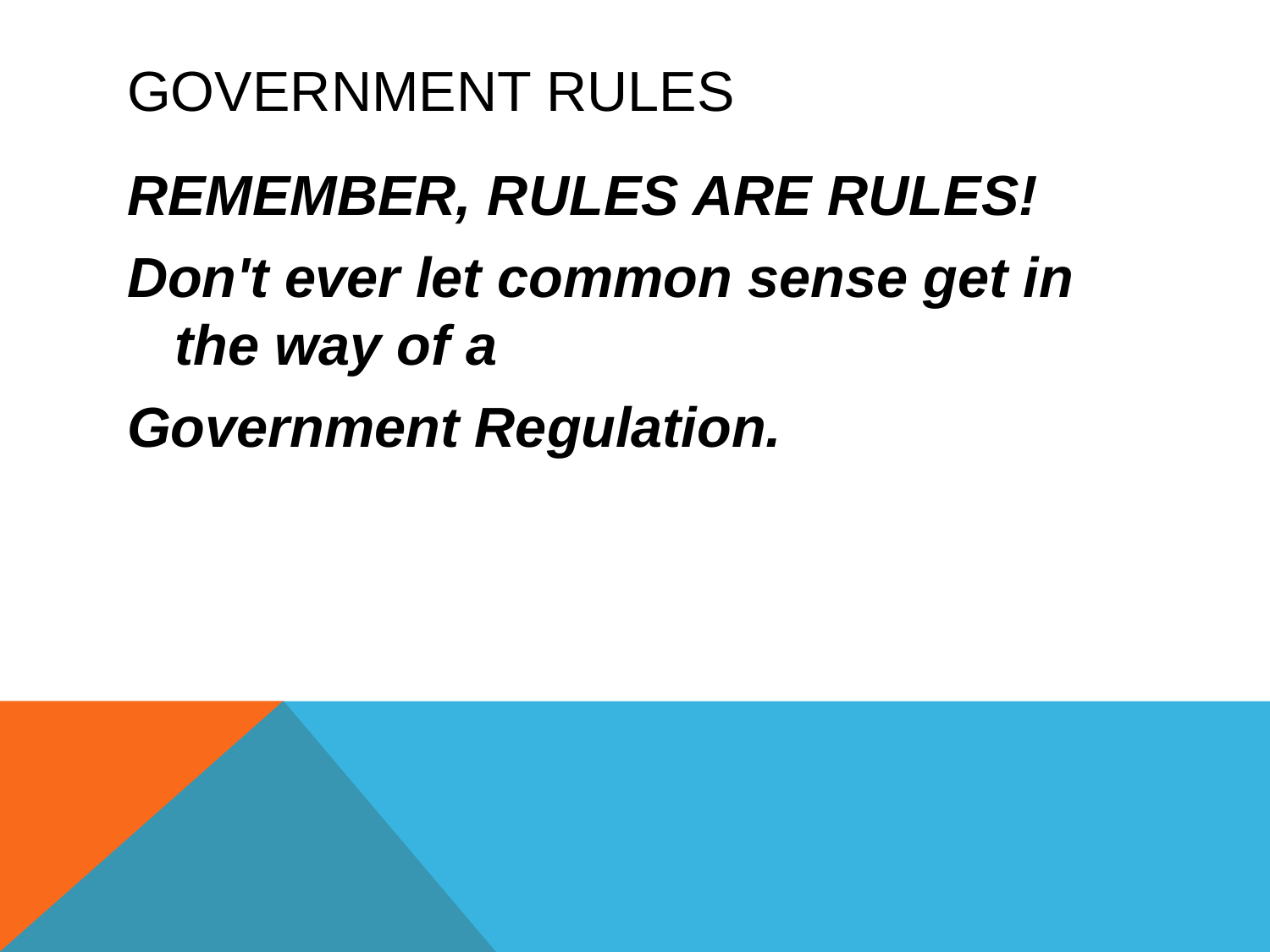

# Government Rules
REMEMBER, RULES ARE RULES!
Don't ever let common sense get in the way of a
Government Regulation.